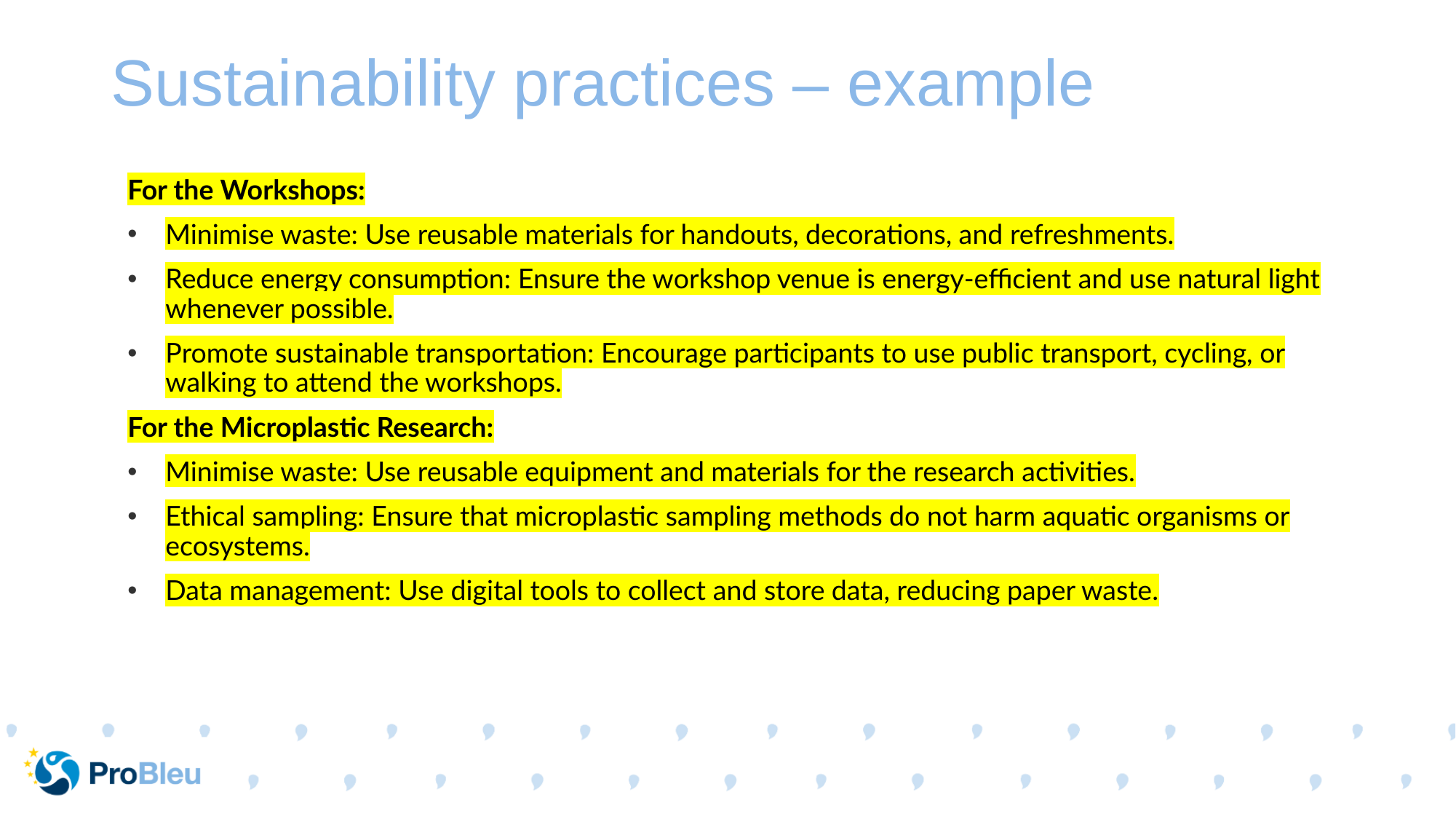

# Sustainability practices – example
For the Workshops:
Minimise waste: Use reusable materials for handouts, decorations, and refreshments.
Reduce energy consumption: Ensure the workshop venue is energy-efficient and use natural light whenever possible.
Promote sustainable transportation: Encourage participants to use public transport, cycling, or walking to attend the workshops.
For the Microplastic Research:
Minimise waste: Use reusable equipment and materials for the research activities.
Ethical sampling: Ensure that microplastic sampling methods do not harm aquatic organisms or ecosystems.
Data management: Use digital tools to collect and store data, reducing paper waste.